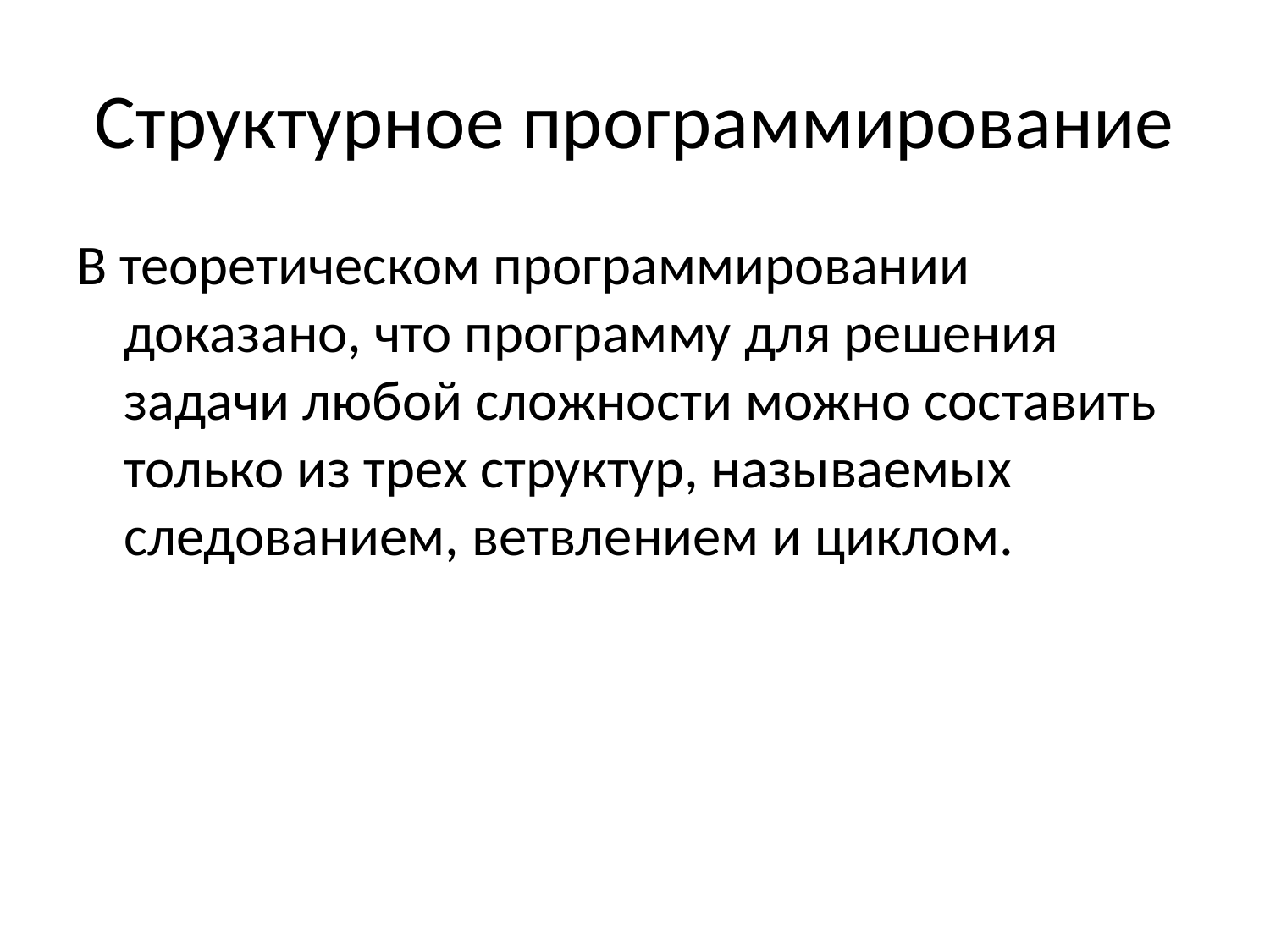

# Структурное программирование
В теоретическом программировании доказано, что программу для решения задачи любой сложности можно составить только из трех структур, называемых следованием, ветвлением и циклом.